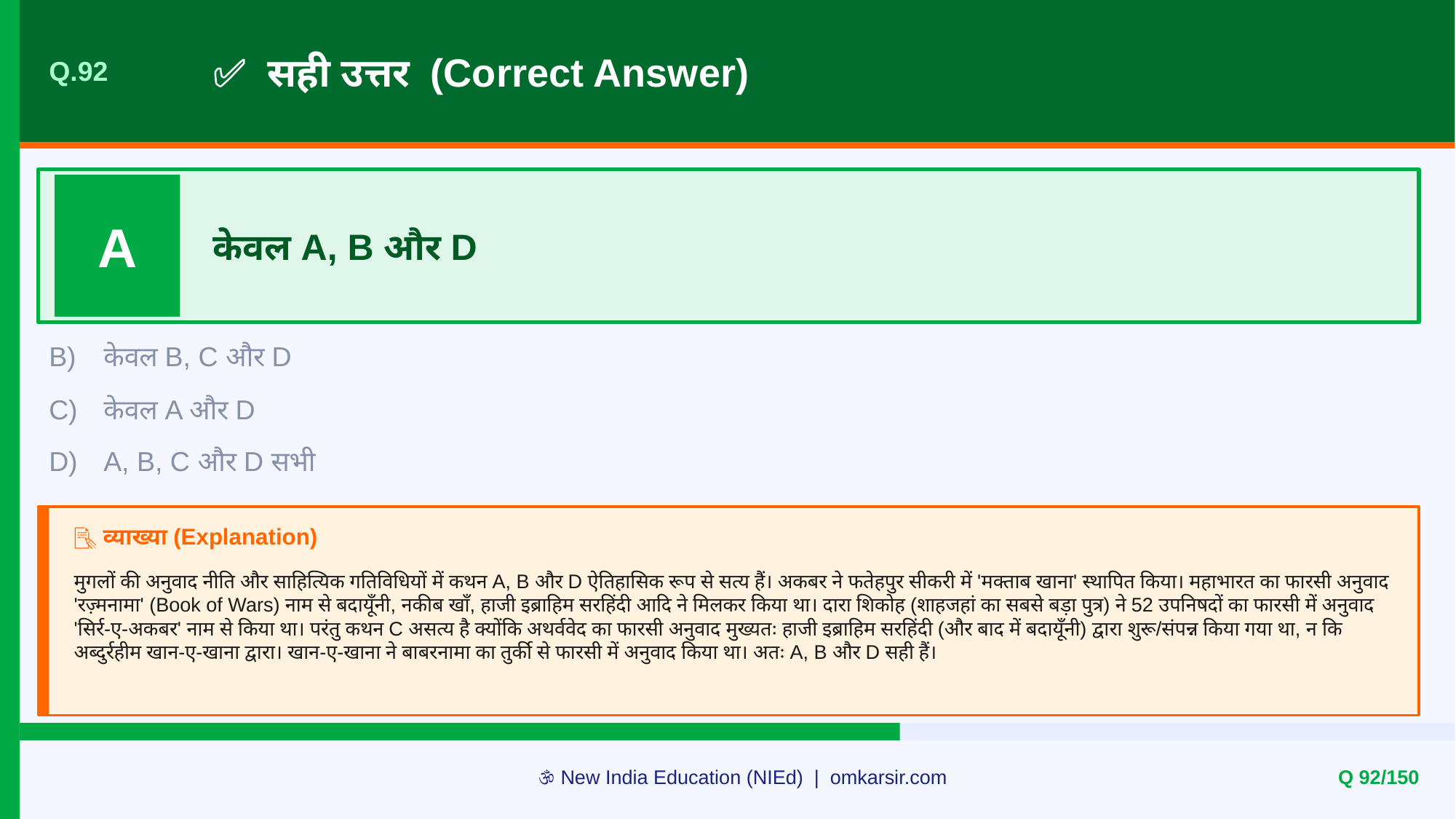

✅  सही उत्तर  (Correct Answer)
Q.92

A
केवल A, B और D
B)
केवल B, C और D
C)
केवल A और D
D)
A, B, C और D सभी

📝 व्याख्या (Explanation)
मुगलों की अनुवाद नीति और साहित्यिक गतिविधियों में कथन A, B और D ऐतिहासिक रूप से सत्य हैं। अकबर ने फतेहपुर सीकरी में 'मक्ताब खाना' स्थापित किया। महाभारत का फारसी अनुवाद 'रज़्मनामा' (Book of Wars) नाम से बदायूँनी, नकीब खाँ, हाजी इब्राहिम सरहिंदी आदि ने मिलकर किया था। दारा शिकोह (शाहजहां का सबसे बड़ा पुत्र) ने 52 उपनिषदों का फारसी में अनुवाद 'सिर्र-ए-अकबर' नाम से किया था। परंतु कथन C असत्य है क्योंकि अथर्ववेद का फारसी अनुवाद मुख्यतः हाजी इब्राहिम सरहिंदी (और बाद में बदायूँनी) द्वारा शुरू/संपन्न किया गया था, न कि अब्दुर्रहीम खान-ए-खाना द्वारा। खान-ए-खाना ने बाबरनामा का तुर्की से फारसी में अनुवाद किया था। अतः A, B और D सही हैं।

🕉️ New India Education (NIEd)  |  omkarsir.com
Q 92/150